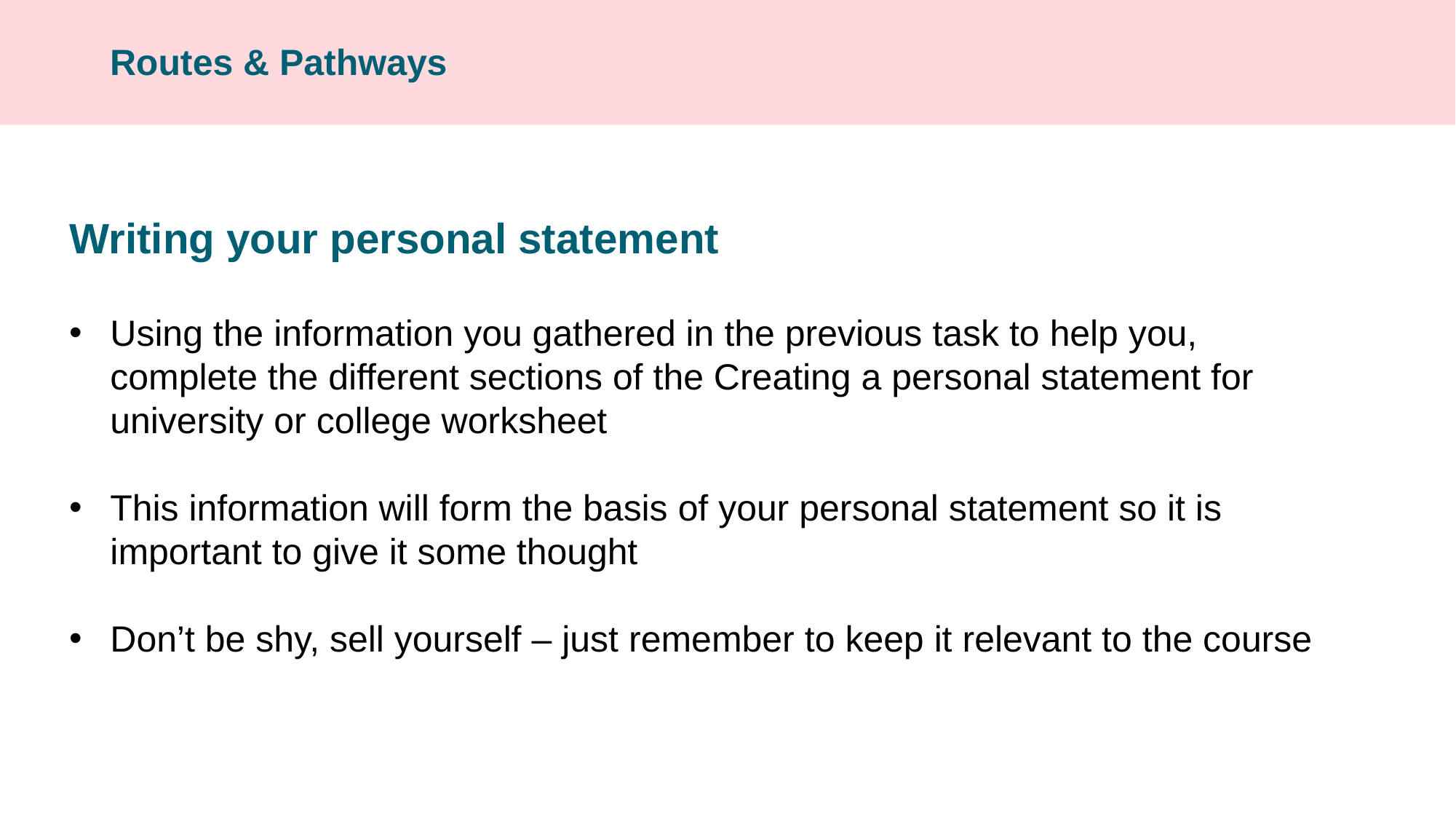

Routes & Pathways
Writing your personal statement

Using the information you gathered in the previous task to help you, complete the different sections of the Creating a personal statement for university or college worksheet

This information will form the basis of your personal statement so it is important to give it some thought

Don’t be shy, sell yourself – just remember to keep it relevant to the course